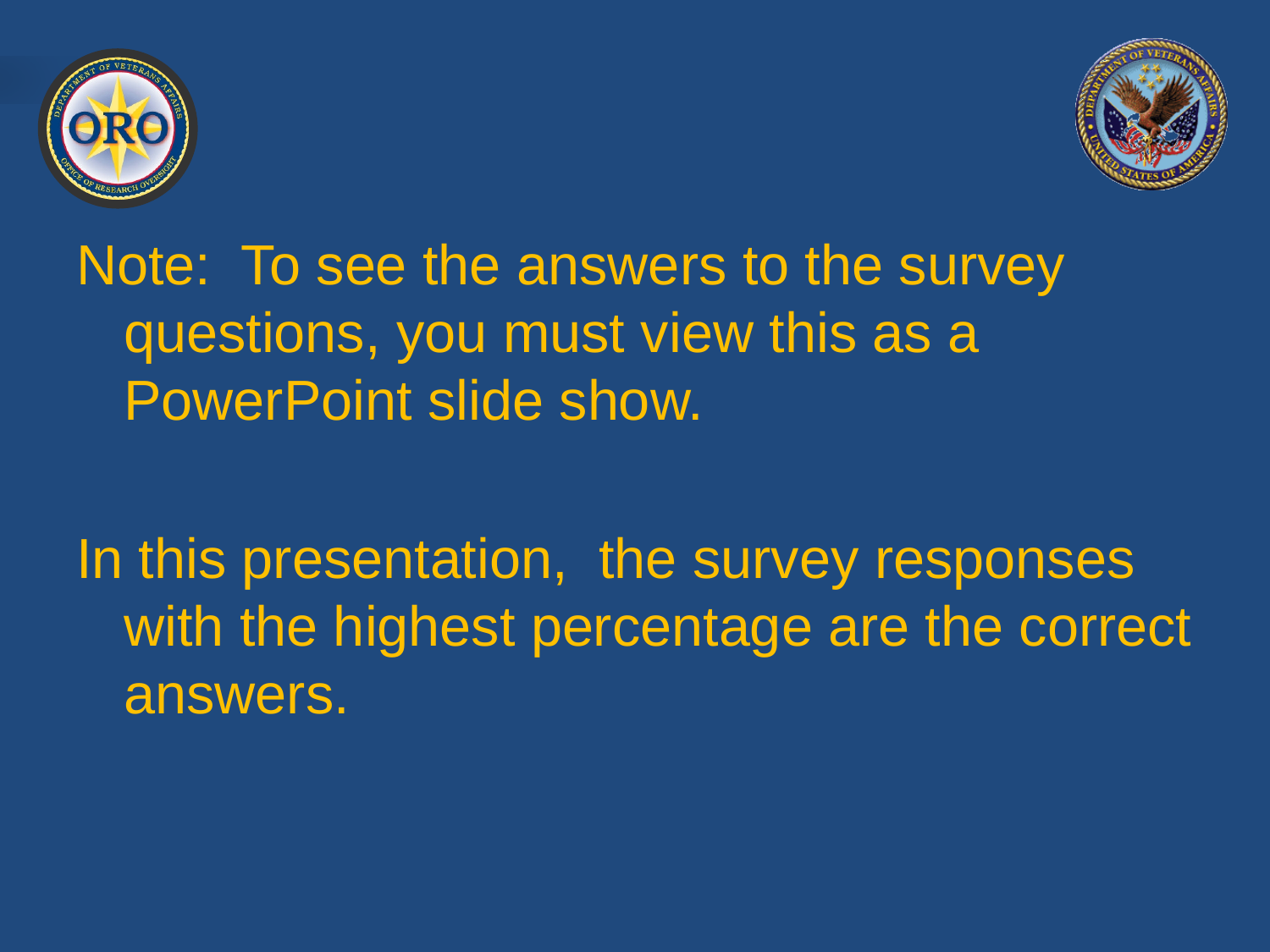

#
Note:  To see the answers to the survey questions, you must view this as a PowerPoint slide show.

In this presentation,  the survey responses with the highest percentage are the correct answers.